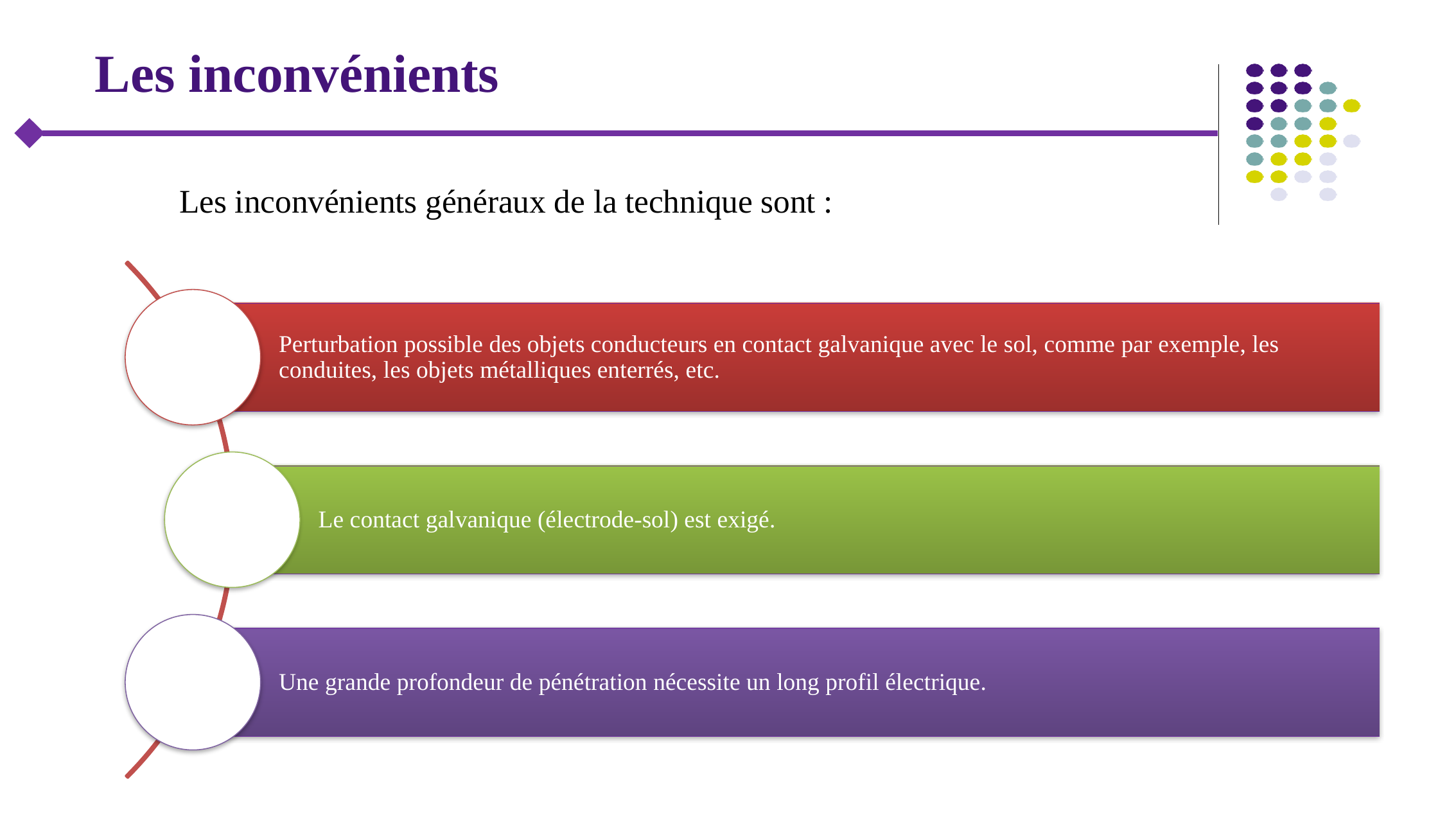

# Les inconvénients
Les inconvénients généraux de la technique sont :

Perturbation possible des objets conducteurs en contact galvanique avec le sol, comme par exemple, les conduites, les objets métalliques enterrés, etc.
Le contact galvanique (électrode-sol) est exigé.
Une grande profondeur de pénétration nécessite un long profil électrique.